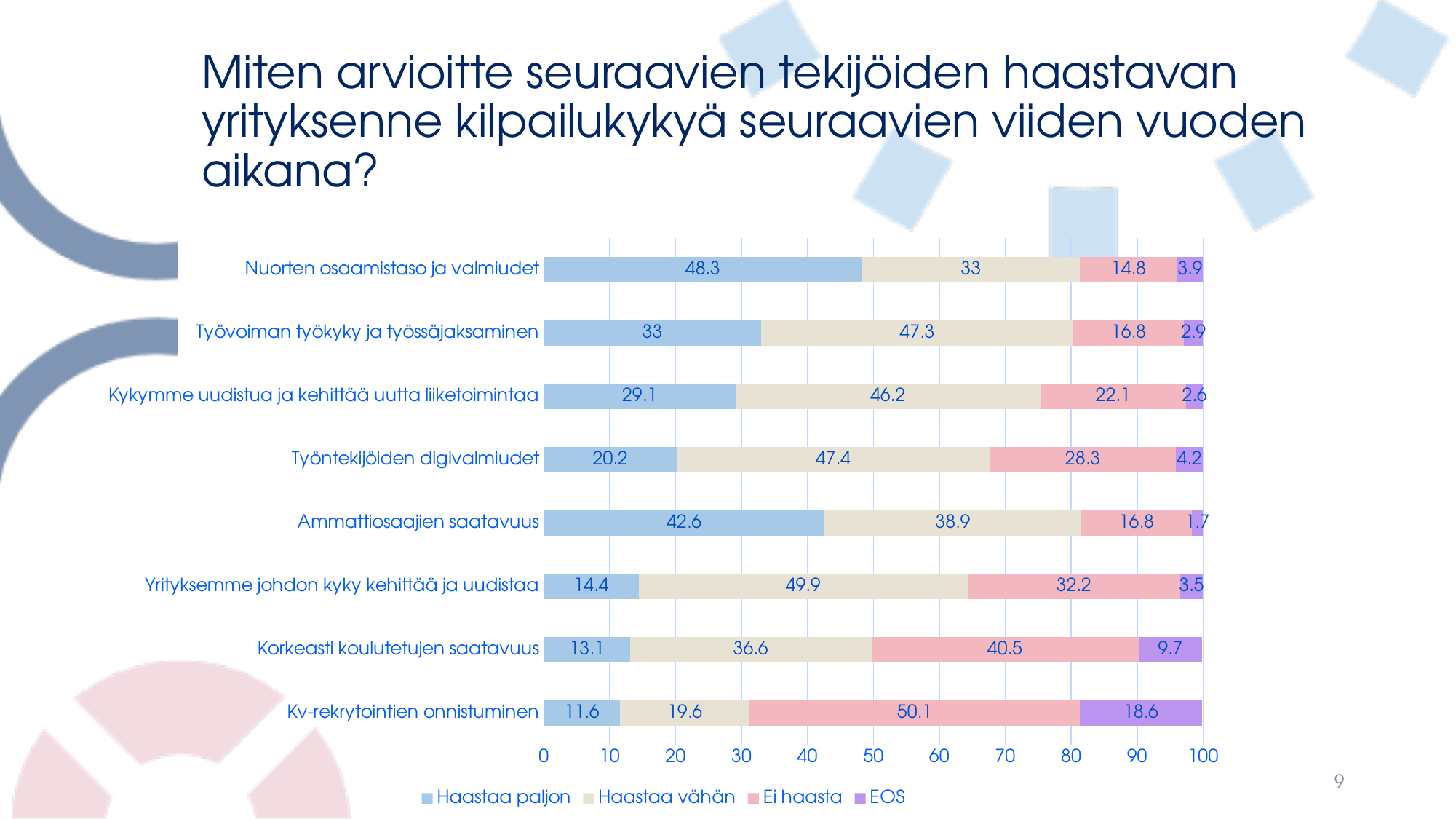

# Miten arvioitte seuraavien tekijöiden haastavan yrityksenne kilpailukykyä seuraavien viiden vuoden aikana?

### Chart

| Category | Haastaa paljon | Haastaa vähän | Ei haasta | EOS |
|---|---|---|---|---|
| Kv-rekrytointien onnistuminen | 11.6 | 19.6 | 50.1 | 18.6 |
| Korkeasti koulutetujen saatavuus | 13.1 | 36.6 | 40.5 | 9.7 |
| Yrityksemme johdon kyky kehittää ja uudistaa | 14.4 | 49.9 | 32.2 | 3.5 |
| Ammattiosaajien saatavuus | 42.6 | 38.9 | 16.8 | 1.7 |
| Työntekijöiden digivalmiudet | 20.2 | 47.4 | 28.3 | 4.2 |
| Kykymme uudistua ja kehittää uutta liiketoimintaa | 29.1 | 46.2 | 22.1 | 2.6 |
| Työvoiman työkyky ja työssäjaksaminen | 33.0 | 47.3 | 16.8 | 2.9 |
| Nuorten osaamistaso ja valmiudet | 48.3 | 33.0 | 14.8 | 3.9 |
9